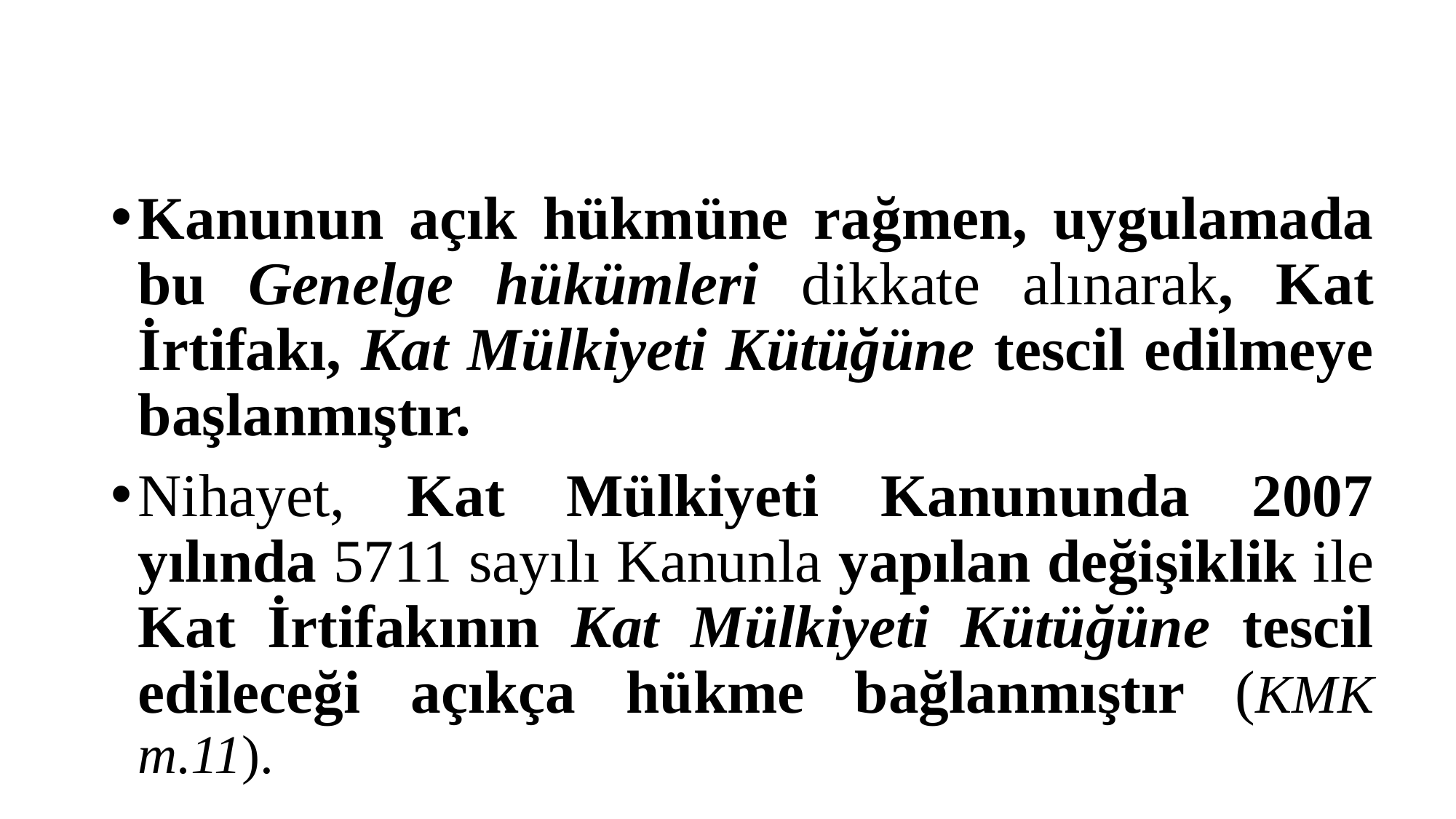

#
Kanunun açık hükmüne rağmen, uygulamada bu Genelge hükümleri dikkate alınarak, Kat İrtifakı, Kat Mülkiyeti Kütüğüne tescil edilmeye başlanmıştır.
Nihayet, Kat Mülkiyeti Kanununda 2007 yılında 5711 sayılı Kanunla yapılan değişiklik ile Kat İrtifakının Kat Mülkiyeti Kütüğüne tescil edileceği açıkça hükme bağlanmıştır (KMK m.11).